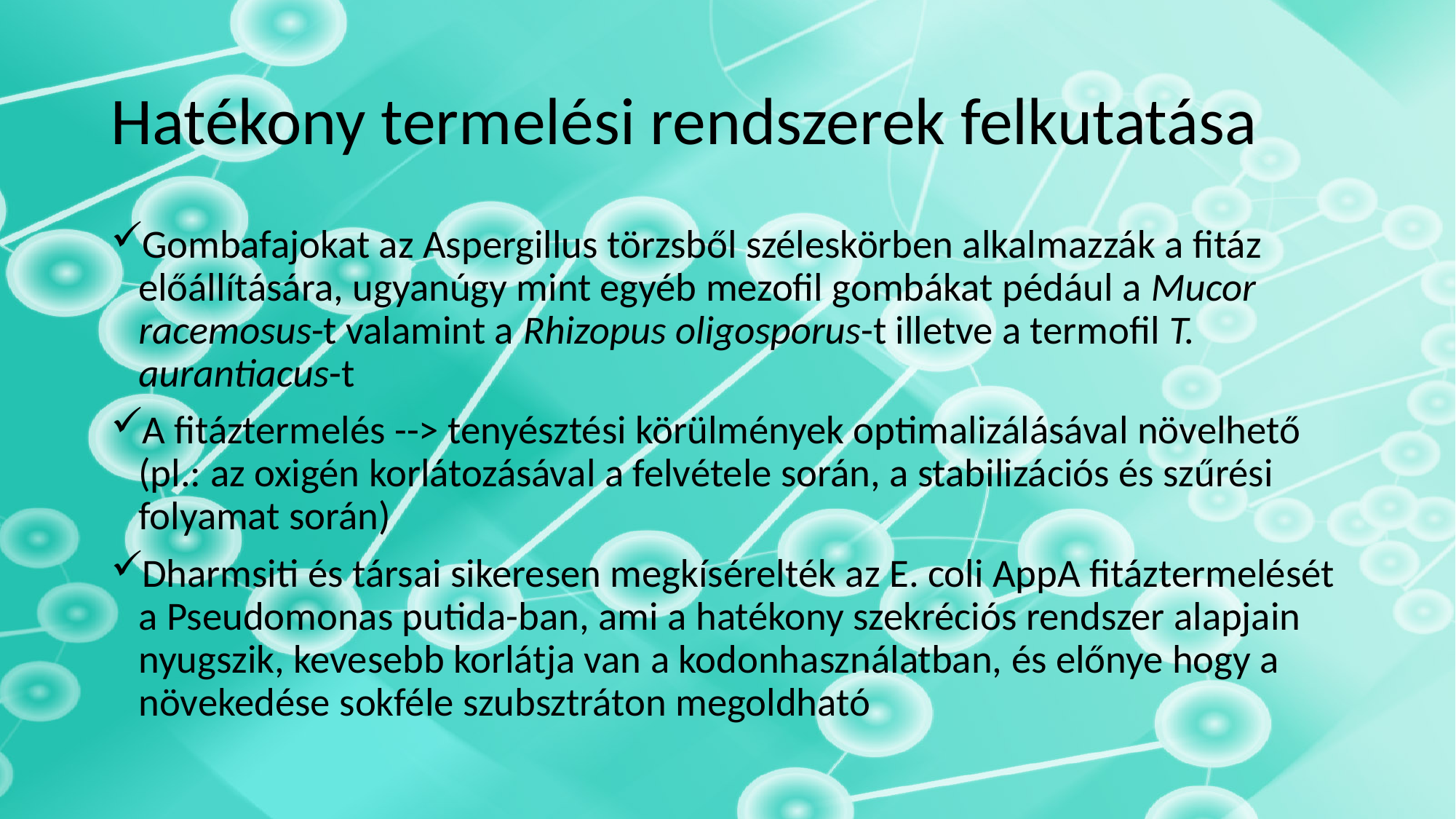

# Hatékony termelési rendszerek felkutatása
Gombafajokat az Aspergillus törzsből széleskörben alkalmazzák a fitáz előállítására, ugyanúgy mint egyéb mezofil gombákat pédául a Mucor racemosus-t valamint a Rhizopus oligosporus-t illetve a termofil T. aurantiacus-t
A fitáztermelés --> tenyésztési körülmények optimalizálásával növelhető (pl.: az oxigén korlátozásával a felvétele során, a stabilizációs és szűrési folyamat során)
Dharmsiti és társai sikeresen megkísérelték az E. coli AppA fitáztermelését a Pseudomonas putida-ban, ami a hatékony szekréciós rendszer alapjain nyugszik, kevesebb korlátja van a kodonhasználatban, és előnye hogy a növekedése sokféle szubsztráton megoldható